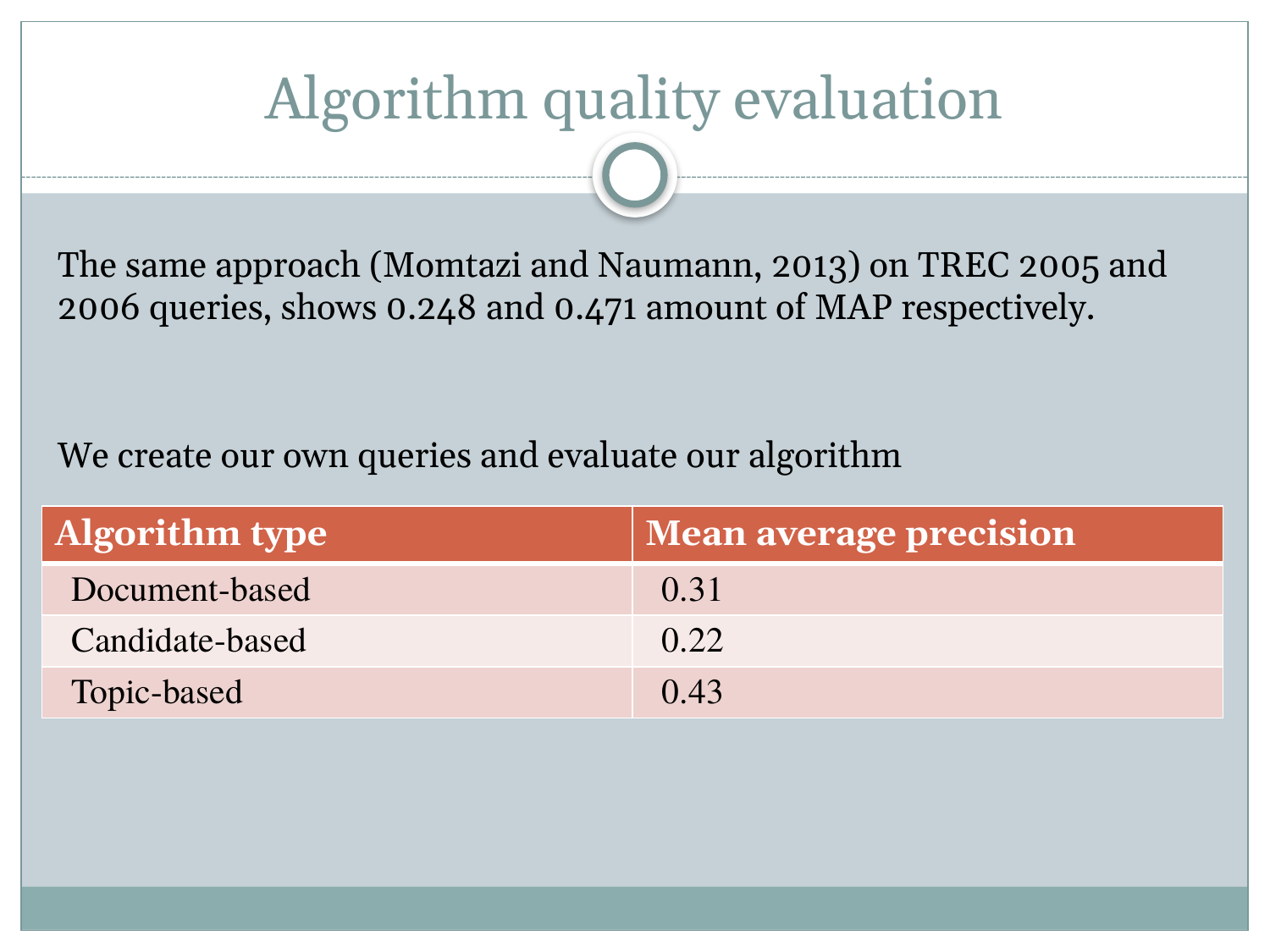

# Algorithm quality evaluation
The same approach (Momtazi and Naumann, 2013) on TREC 2005 and 2006 queries, shows 0.248 and 0.471 amount of MAP respectively.
We create our own queries and evaluate our algorithm
| Algorithm type | Mean average precision |
| --- | --- |
| Document-based | 0.31 |
| Candidate-based | 0.22 |
| Topic-based | 0.43 |